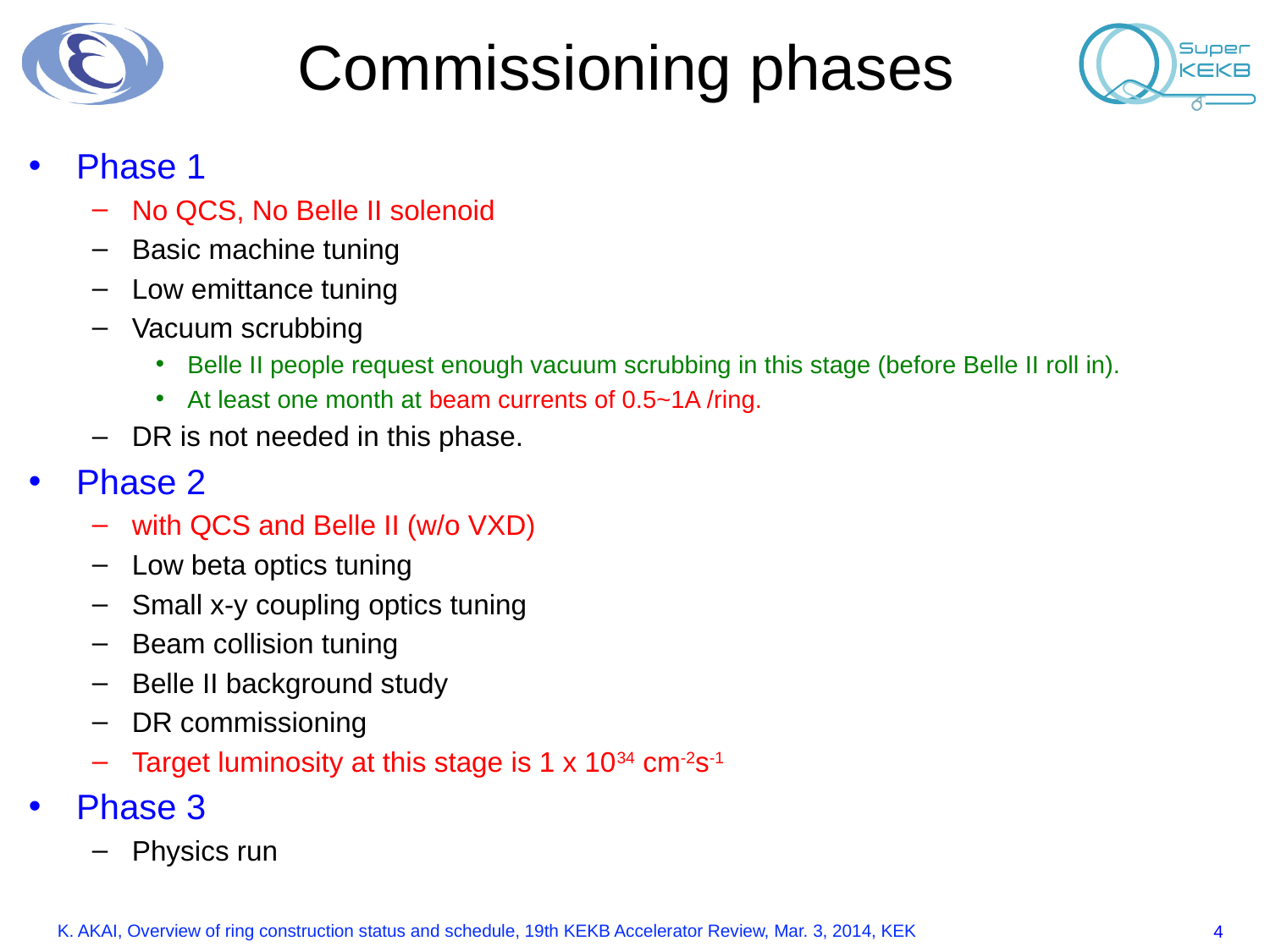

# Commissioning phases
Phase 1
No QCS, No Belle II solenoid
Basic machine tuning
Low emittance tuning
Vacuum scrubbing
Belle II people request enough vacuum scrubbing in this stage (before Belle II roll in).
At least one month at beam currents of 0.5~1A /ring.
DR is not needed in this phase.
Phase 2
with QCS and Belle II (w/o VXD)
Low beta optics tuning
Small x-y coupling optics tuning
Beam collision tuning
Belle II background study
DR commissioning
Target luminosity at this stage is 1 x 1034 cm-2s-1
Phase 3
Physics run
K. AKAI, Overview of ring construction status and schedule, 19th KEKB Accelerator Review, Mar. 3, 2014, KEK
4